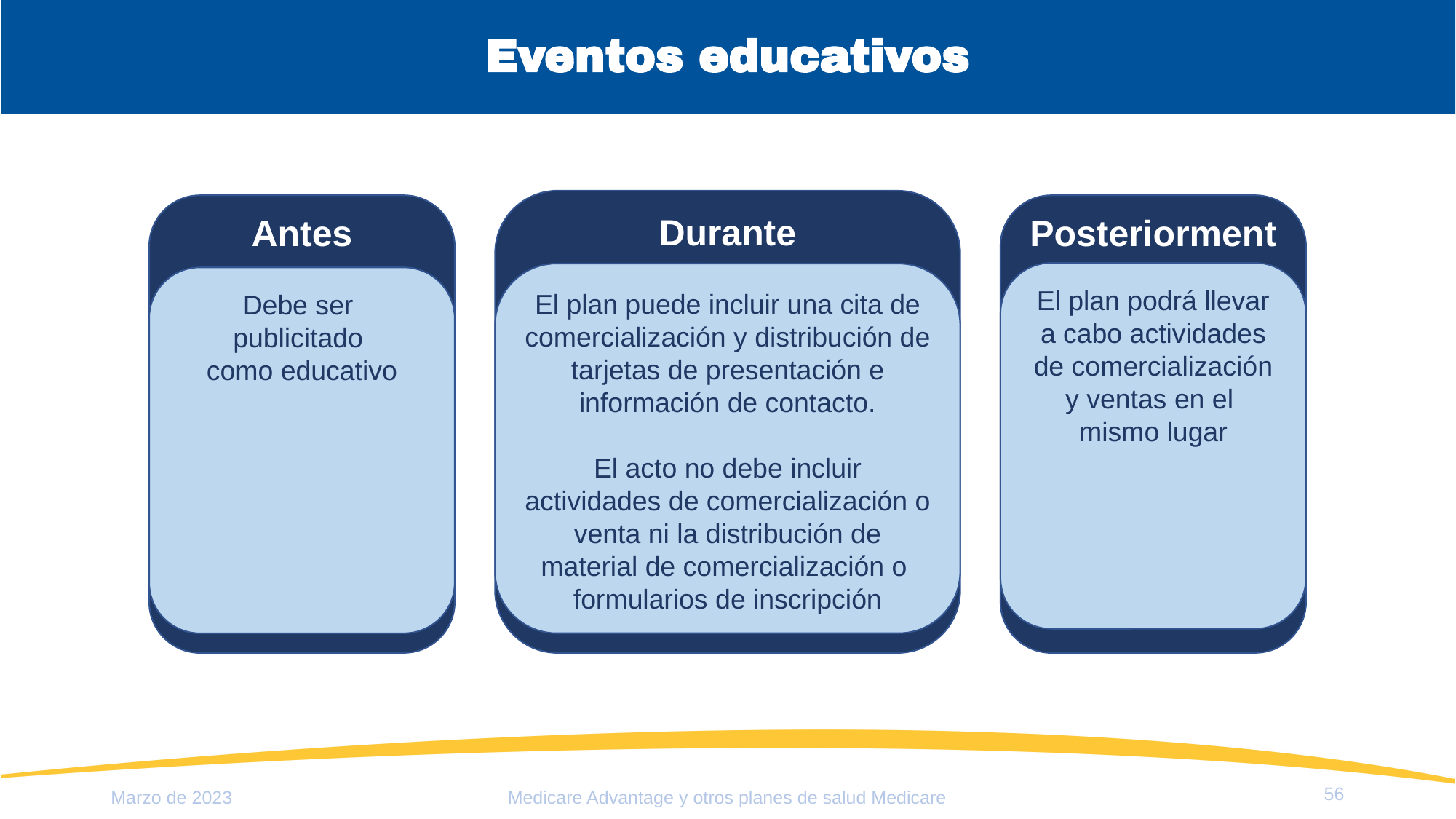

# Eventos educativos
Durante
El plan puede incluir una cita de comercialización y distribución de tarjetas de presentación e información de contacto.

El acto no debe incluir actividades de comercialización o venta ni la distribución de material de comercialización o
formularios de inscripción
Posteriormente
El plan podrá llevar a cabo actividades de comercialización y ventas en el
mismo lugar
Antes
Debe ser
publicitado
como educativo
56
Marzo de 2023
Medicare Advantage y otros planes de salud Medicare